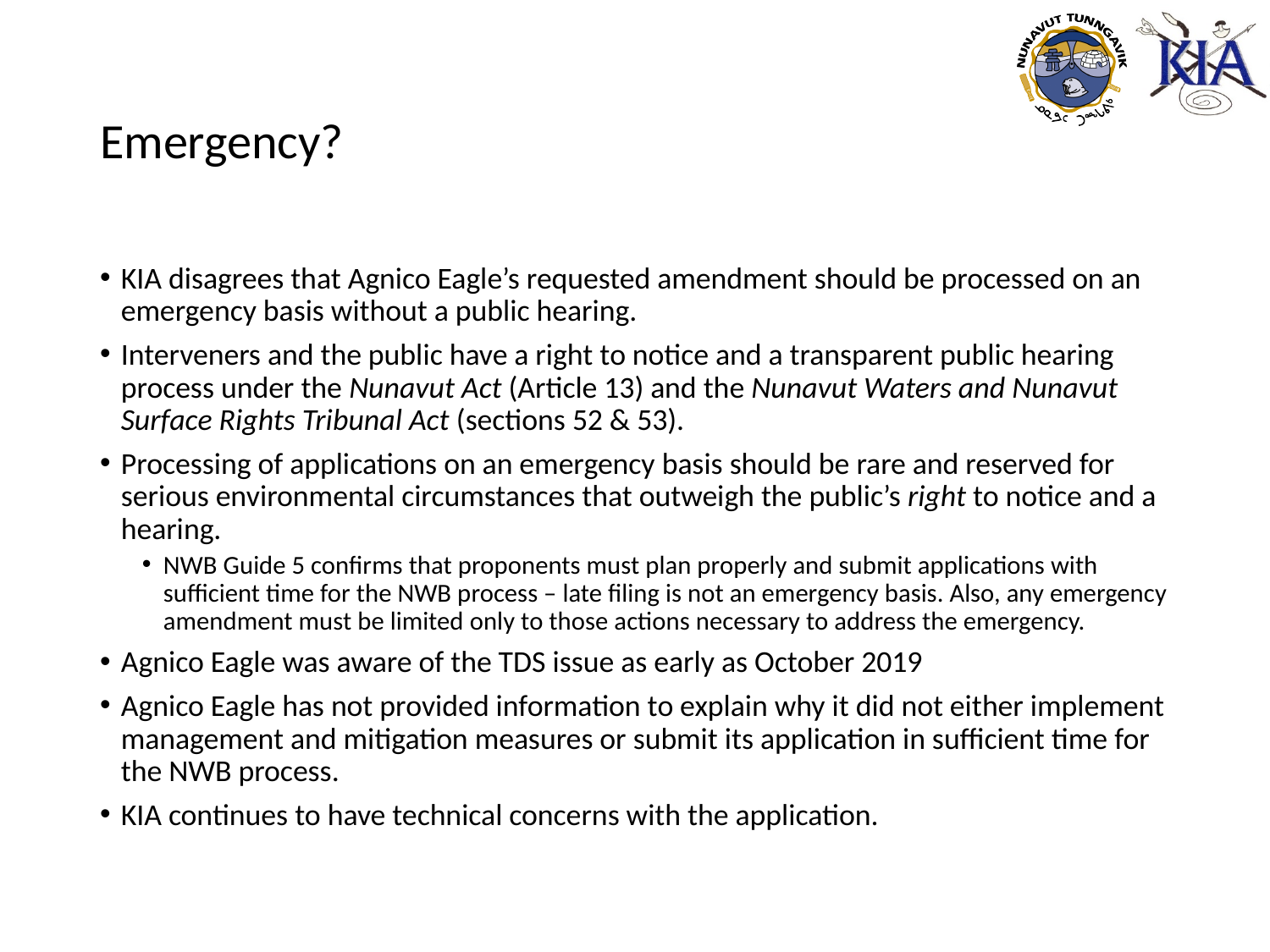

# Emergency?
KIA disagrees that Agnico Eagle’s requested amendment should be processed on an emergency basis without a public hearing.
Interveners and the public have a right to notice and a transparent public hearing process under the Nunavut Act (Article 13) and the Nunavut Waters and Nunavut Surface Rights Tribunal Act (sections 52 & 53).
Processing of applications on an emergency basis should be rare and reserved for serious environmental circumstances that outweigh the public’s right to notice and a hearing.
NWB Guide 5 confirms that proponents must plan properly and submit applications with sufficient time for the NWB process – late filing is not an emergency basis. Also, any emergency amendment must be limited only to those actions necessary to address the emergency.
Agnico Eagle was aware of the TDS issue as early as October 2019
Agnico Eagle has not provided information to explain why it did not either implement management and mitigation measures or submit its application in sufficient time for the NWB process.
KIA continues to have technical concerns with the application.